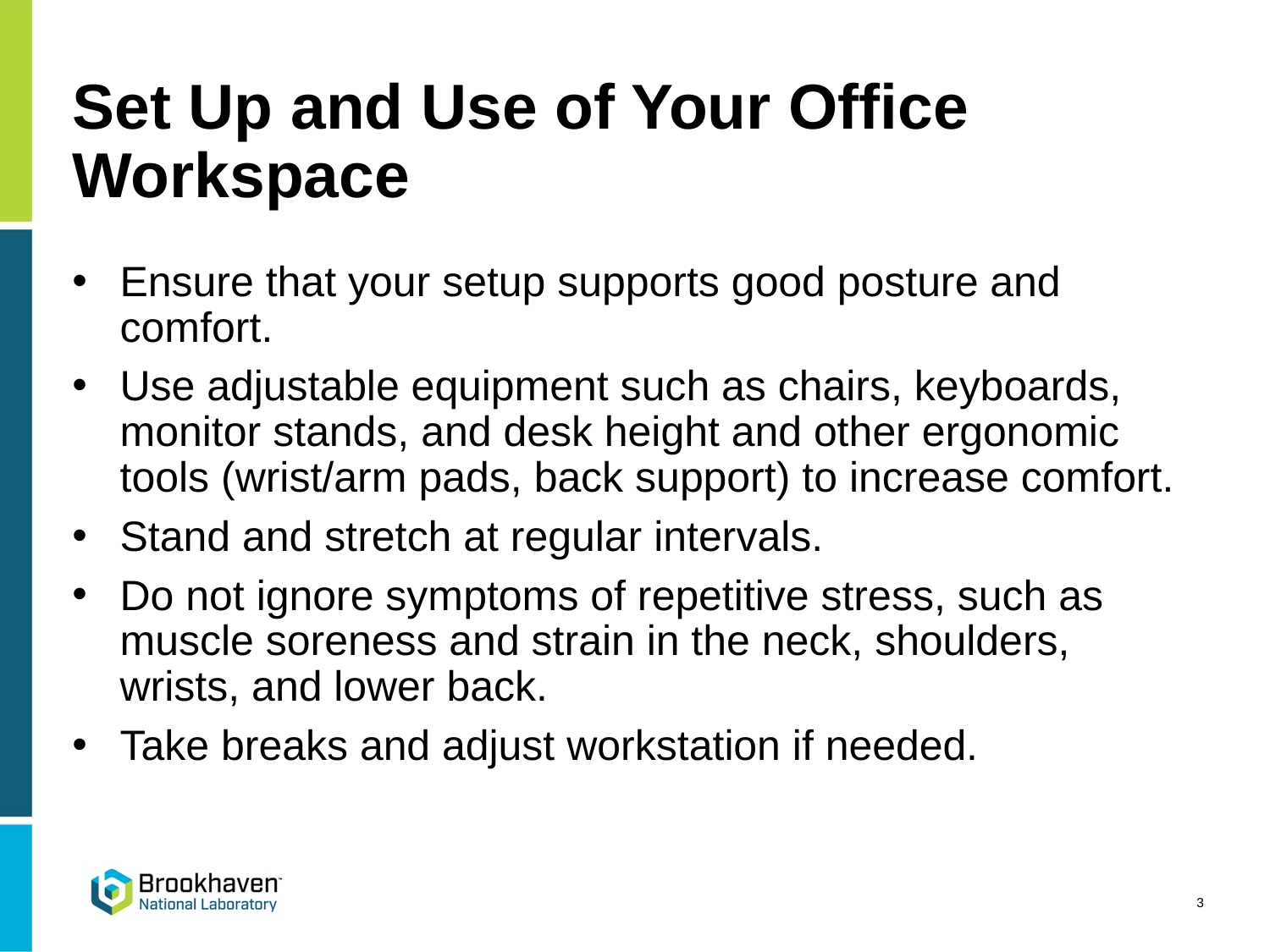

# Set Up and Use of Your Office Workspace
Ensure that your setup supports good posture and comfort.
Use adjustable equipment such as chairs, keyboards, monitor stands, and desk height and other ergonomic tools (wrist/arm pads, back support) to increase comfort.
Stand and stretch at regular intervals.
Do not ignore symptoms of repetitive stress, such as muscle soreness and strain in the neck, shoulders, wrists, and lower back.
Take breaks and adjust workstation if needed.

3